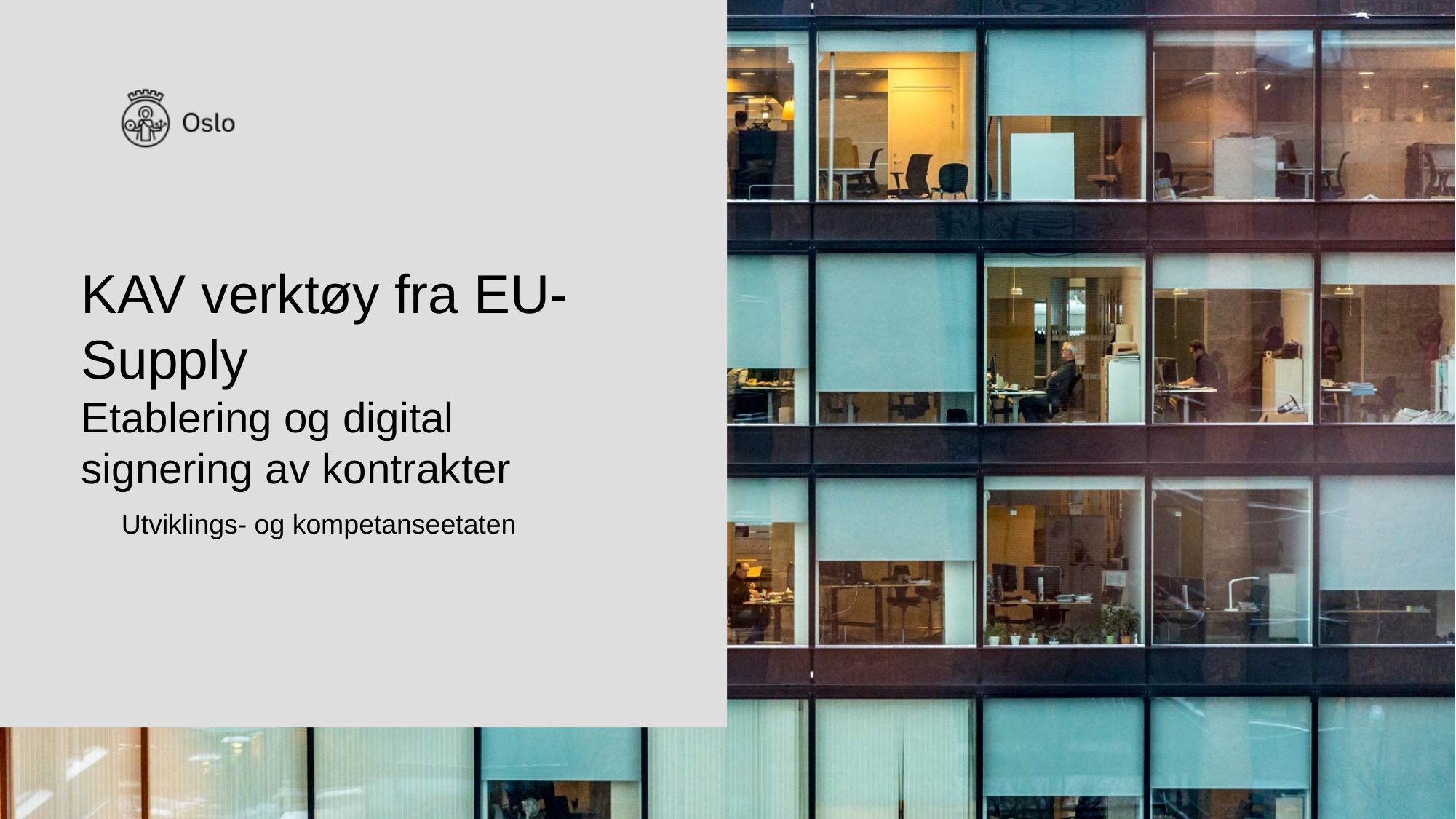

# KAV verktøy fra EU-Supply Etablering og digital signering av kontrakter
1
16.03.2023